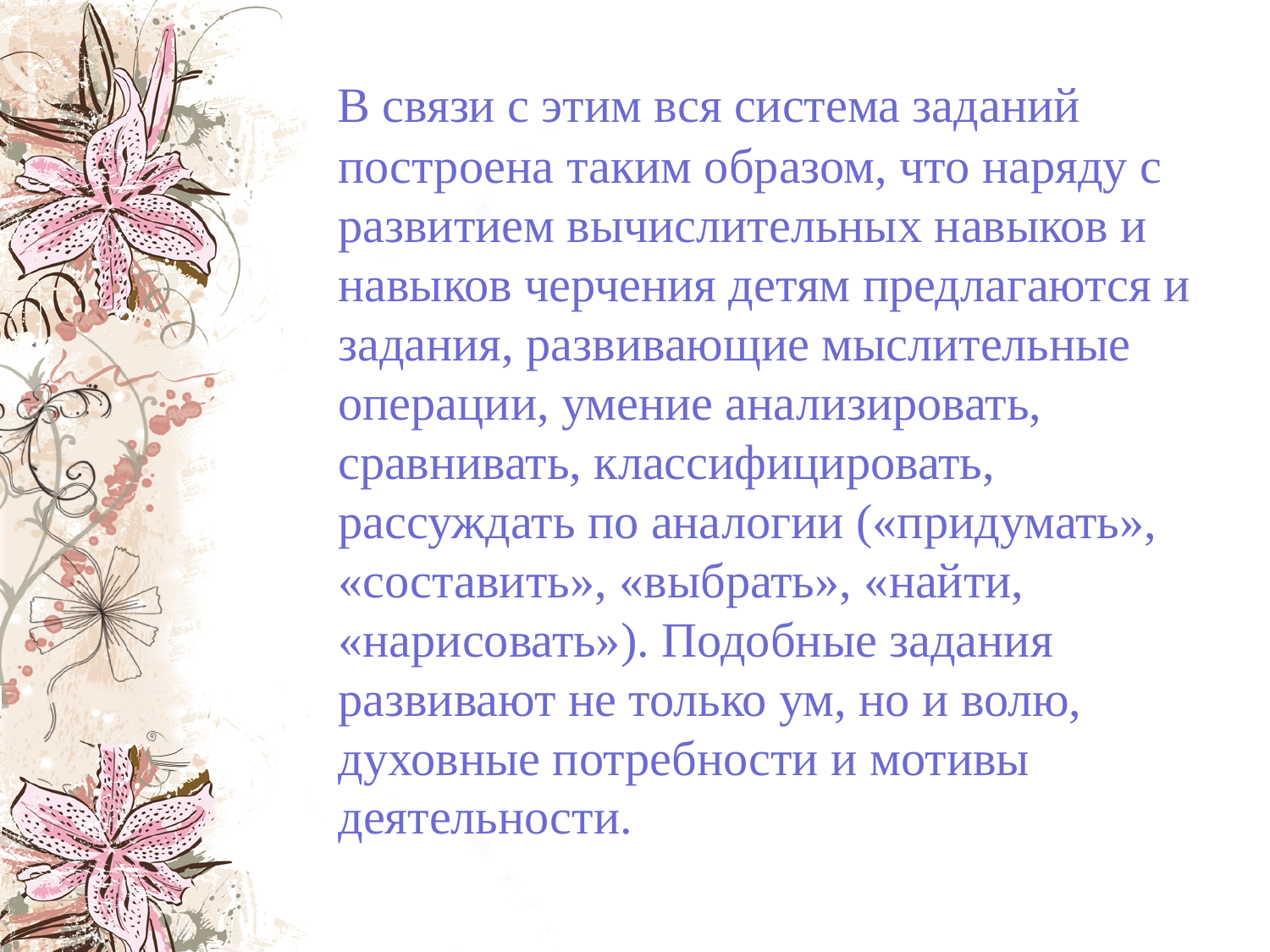

В связи с этим вся система заданий построена таким образом, что наряду с развитием вычислительных навыков и навыков черчения детям предлагаются и задания, развивающие мыслительные операции, умение анализировать, сравнивать, классифицировать, рассуждать по аналогии («придумать», «составить», «выбрать», «найти, «нарисовать»). Подобные задания развивают не только ум, но и волю, духовные потребности и мотивы деятельности.